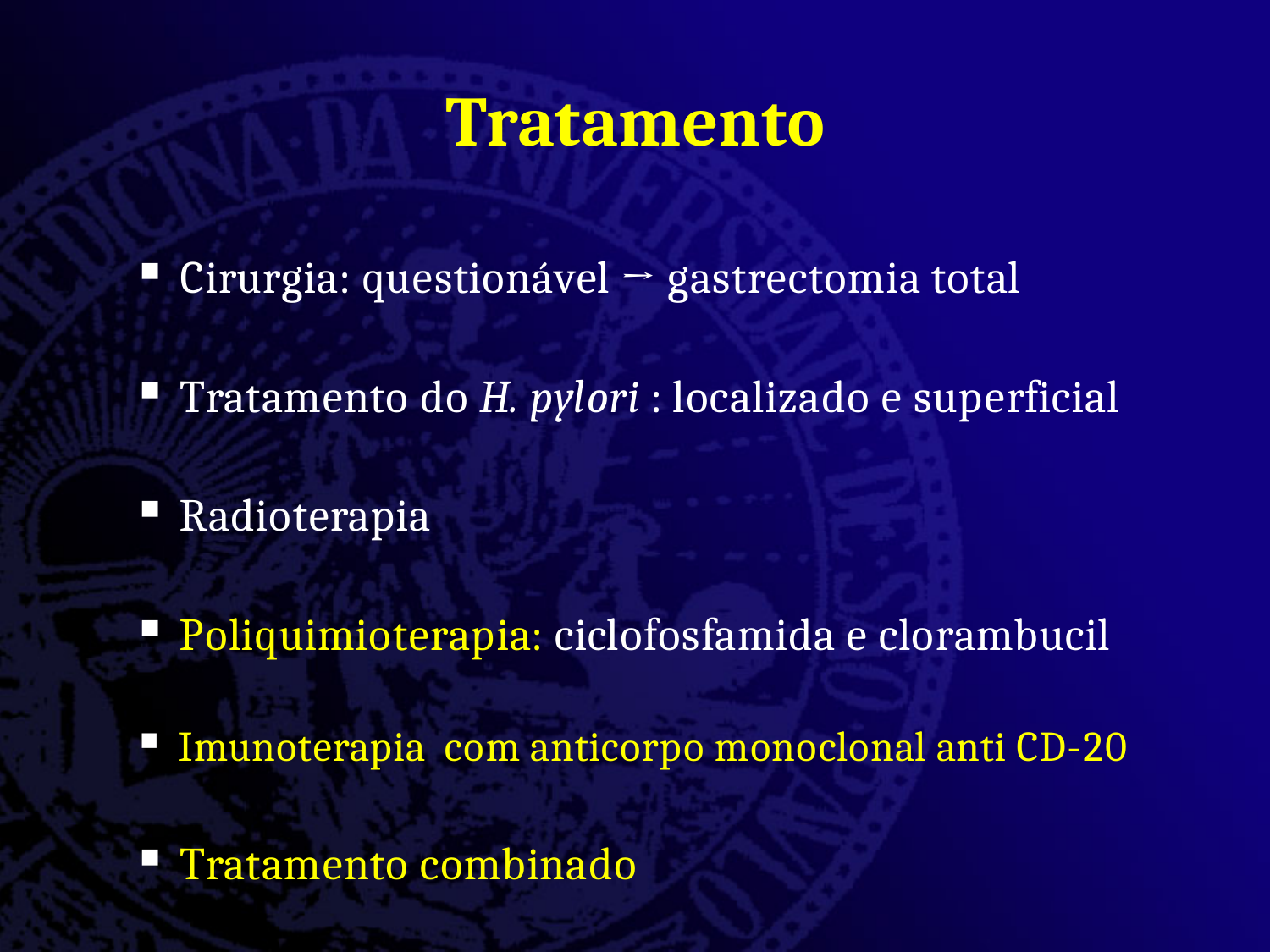

# Tratamento
Cirurgia: questionável → gastrectomia total
Tratamento do H. pylori : localizado e superficial
Radioterapia
Poliquimioterapia: ciclofosfamida e clorambucil
Imunoterapia  com anticorpo monoclonal anti CD-20
Tratamento combinado